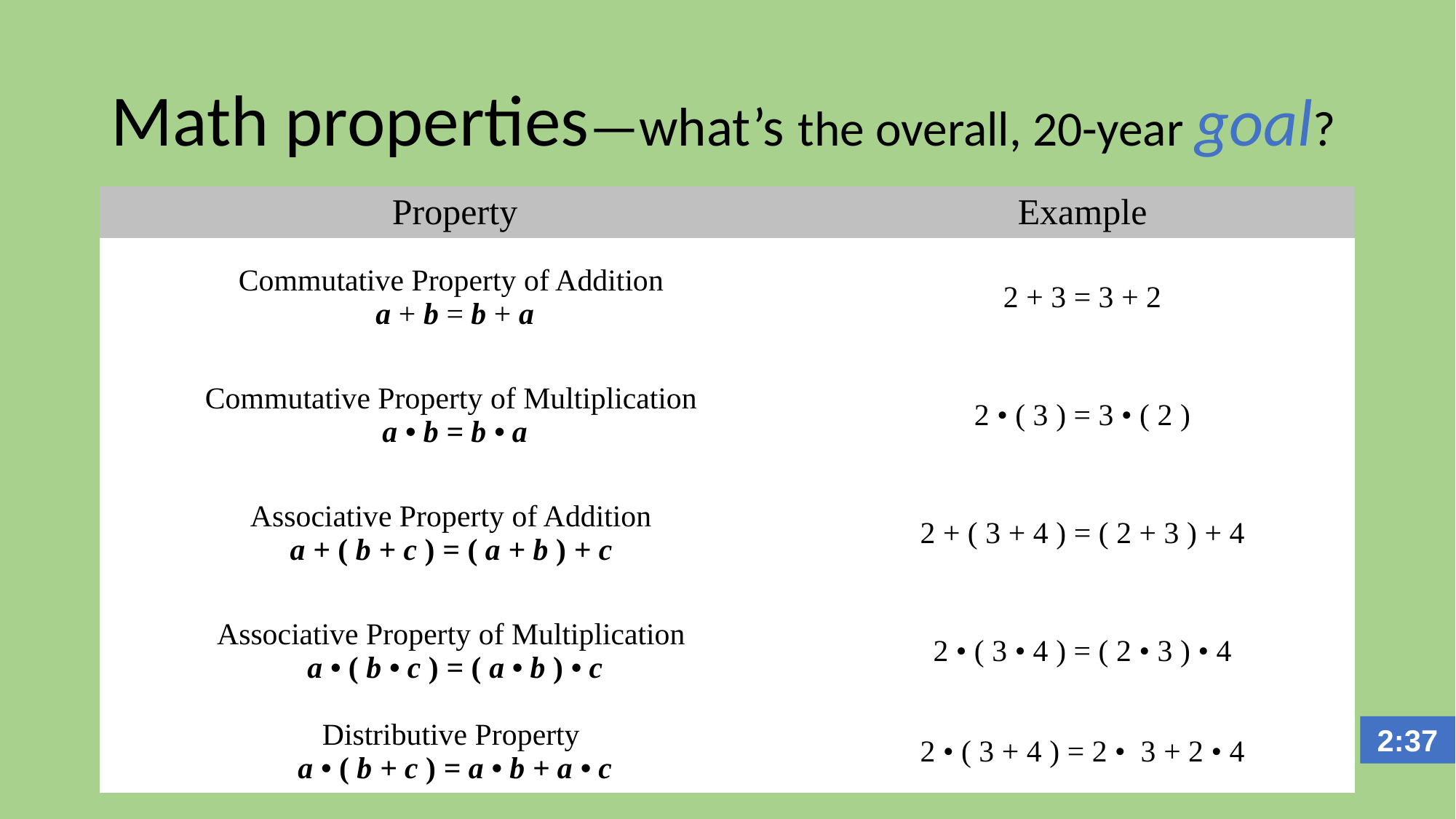

# Math properties—what’s the overall, 20-year goal?
| Property | Example |
| --- | --- |
| Commutative Property of Addition  a + b = b + a | 2 + 3 = 3 + 2 |
| Commutative Property of Multiplication  a • b = b • a | 2 • ( 3 ) = 3 • ( 2 ) |
| Associative Property of Addition  a + ( b + c ) = ( a + b ) + c | 2 + ( 3 + 4 ) = ( 2 + 3 ) + 4 |
| Associative Property of Multiplication  a • ( b • c ) = ( a • b ) • c | 2 • ( 3 • 4 ) = ( 2 • 3 ) • 4 |
| Distributive Property  a • ( b + c ) = a • b + a • c | 2 • ( 3 + 4 ) = 2 •  3 + 2 • 4 |
2:37